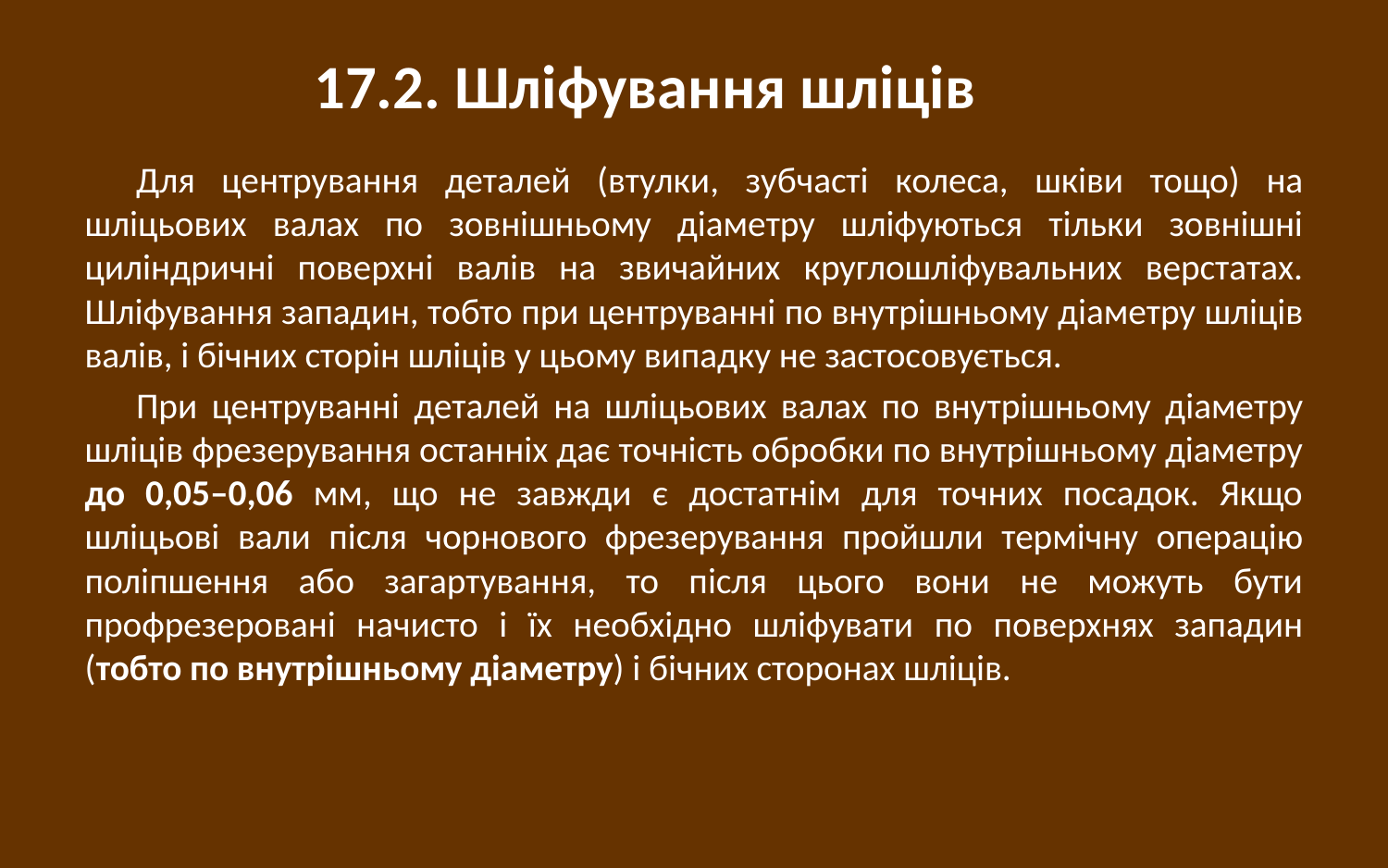

17.2. Шліфування шліців
Для центрування деталей (втулки, зубчасті колеса, шківи тощо) на шліцьових валах по зовнішньому діаметру шліфуються тільки зовнішні циліндричні поверхні валів на звичайних круглошліфувальних верстатах. Шліфування западин, тобто при центруванні по внутрішньому діаметру шліців валів, і бічних сторін шліців у цьому випадку не застосовується.
При центруванні деталей на шліцьових валах по внутрішньому діаметру шліців фрезерування останніх дає точність обробки по внутрішньому діаметру до 0,05–0,06 мм, що не завжди є достатнім для точних посадок. Якщо шліцьові вали після чорнового фрезерування пройшли термічну операцію поліпшення або загартування, то після цього вони не можуть бути профрезеровані начисто і їх необхідно шліфувати по поверхнях западин (тобто по внутрішньому діаметру) і бічних сторонах шліців.